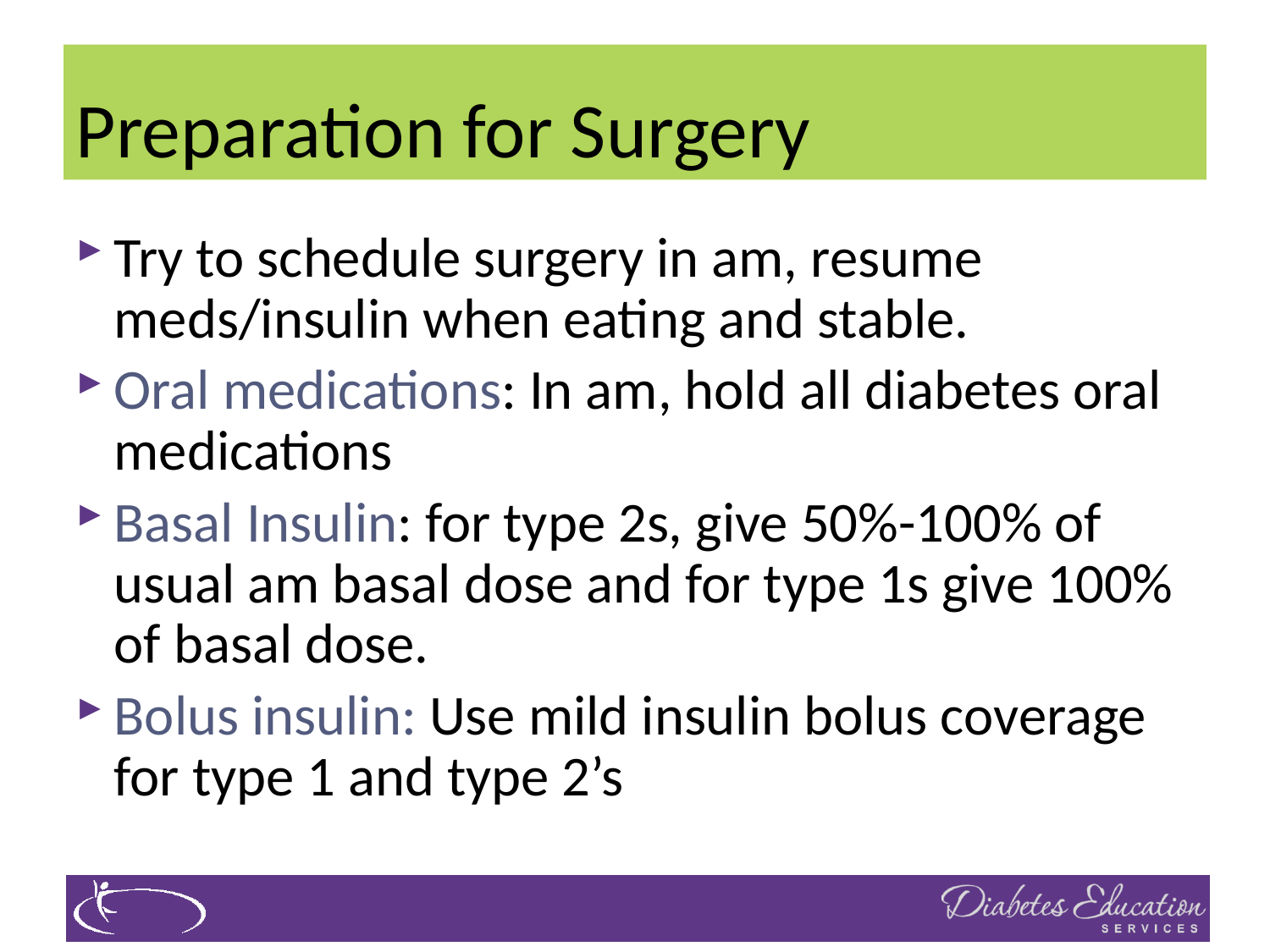

# Preparation for Surgery
Try to schedule surgery in am, resume meds/insulin when eating and stable.
Oral medications: In am, hold all diabetes oral medications
Basal Insulin: for type 2s, give 50%-100% of usual am basal dose and for type 1s give 100% of basal dose.
Bolus insulin: Use mild insulin bolus coverage for type 1 and type 2’s